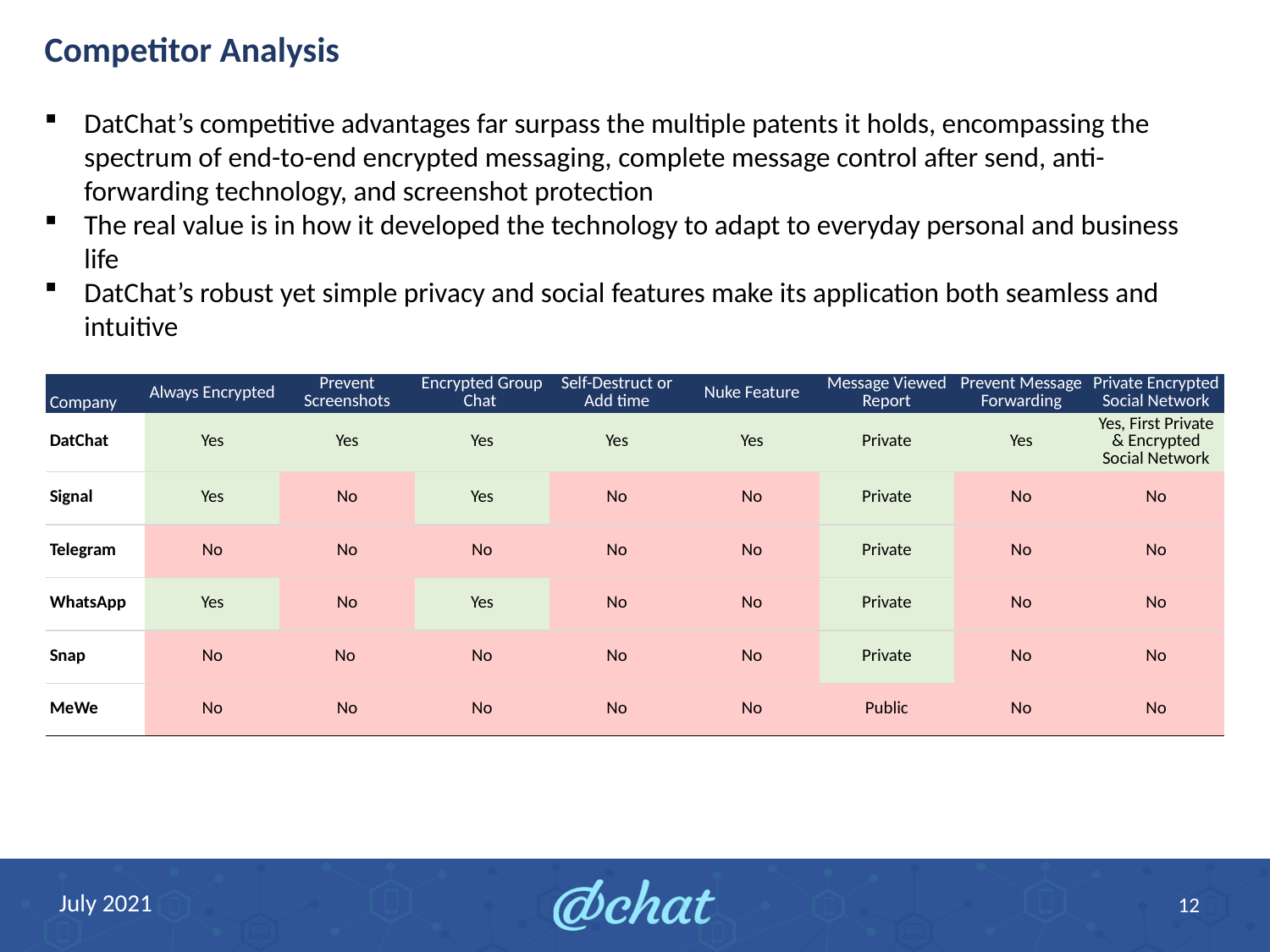

# Competitor Analysis
DatChat’s competitive advantages far surpass the multiple patents it holds, encompassing the spectrum of end-to-end encrypted messaging, complete message control after send, anti-forwarding technology, and screenshot protection
The real value is in how it developed the technology to adapt to everyday personal and business life
DatChat’s robust yet simple privacy and social features make its application both seamless and intuitive
| Company | Always Encrypted | Prevent Screenshots | Encrypted Group Chat | Self-Destruct or Add time | Nuke Feature | Message Viewed Report | Prevent Message Forwarding | Private Encrypted Social Network |
| --- | --- | --- | --- | --- | --- | --- | --- | --- |
| DatChat | Yes | Yes | Yes | Yes | Yes | Private | Yes | Yes, First Private & Encrypted Social Network |
| Signal | Yes | No | Yes | No | No | Private | No | No |
| Telegram | No | No | No | No | No | Private | No | No |
| WhatsApp | Yes | No | Yes | No | No | Private | No | No |
| Snap | No | No | No | No | No | Private | No | No |
| MeWe | No | No | No | No | No | Public | No | No |
12